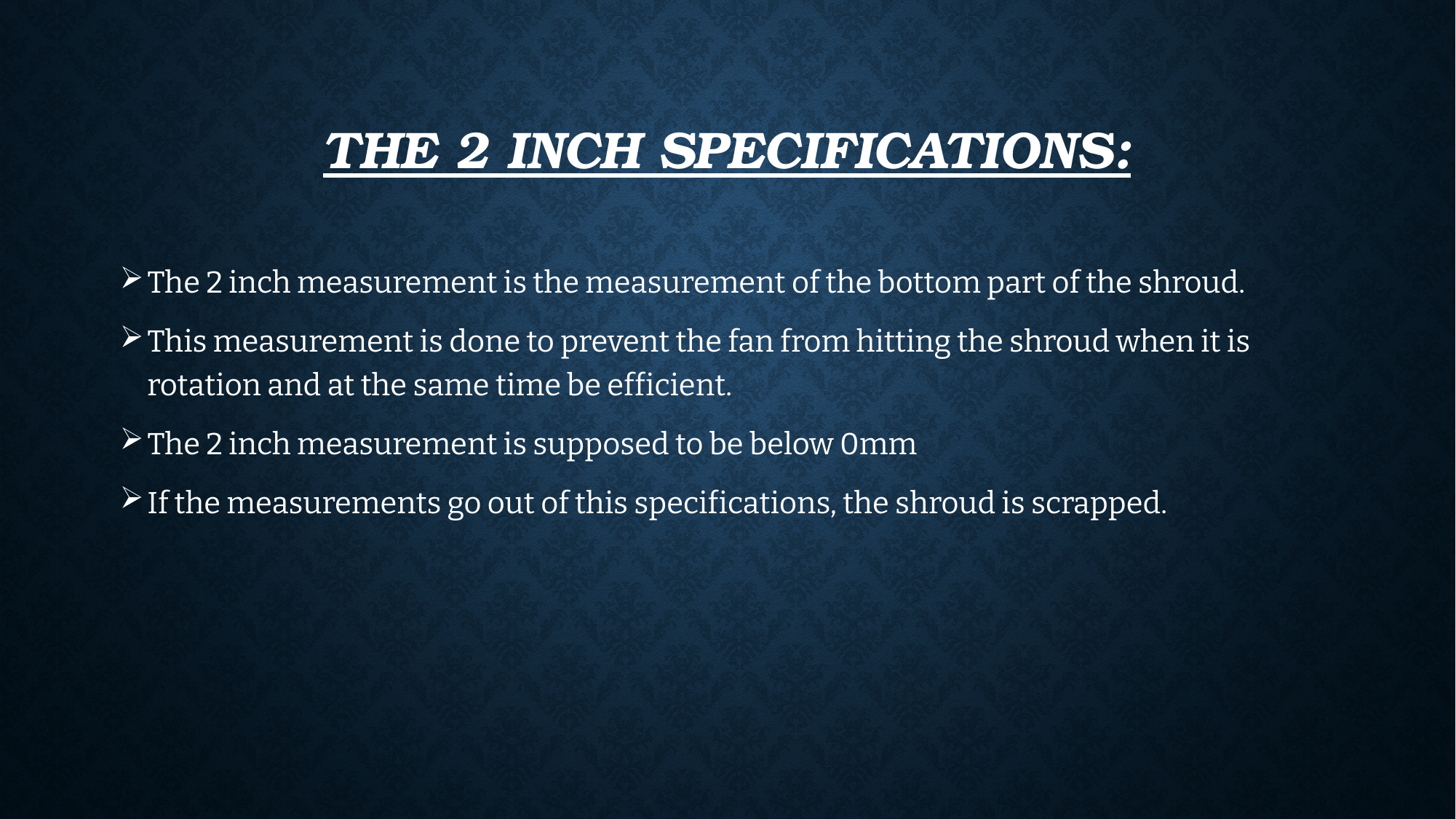

# The 2 Inch Specifications:
The 2 inch measurement is the measurement of the bottom part of the shroud.
This measurement is done to prevent the fan from hitting the shroud when it is rotation and at the same time be efficient.
The 2 inch measurement is supposed to be below 0mm
If the measurements go out of this specifications, the shroud is scrapped.